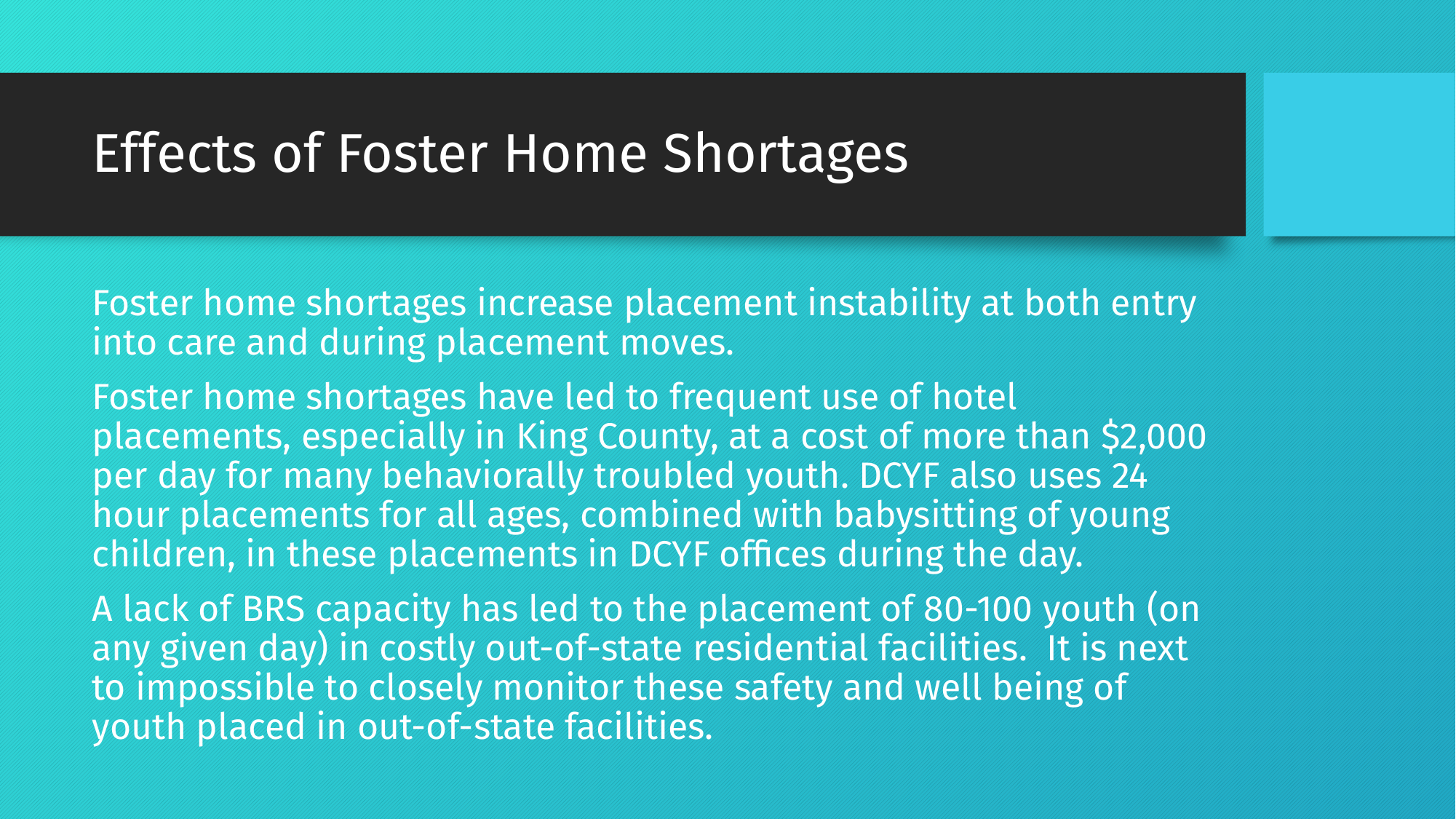

# Effects of Foster Home Shortages
Foster home shortages increase placement instability at both entry into care and during placement moves.
Foster home shortages have led to frequent use of hotel placements, especially in King County, at a cost of more than $2,000 per day for many behaviorally troubled youth. DCYF also uses 24 hour placements for all ages, combined with babysitting of young children, in these placements in DCYF offices during the day.
A lack of BRS capacity has led to the placement of 80-100 youth (on any given day) in costly out-of-state residential facilities.  It is next to impossible to closely monitor these safety and well being of youth placed in out-of-state facilities.